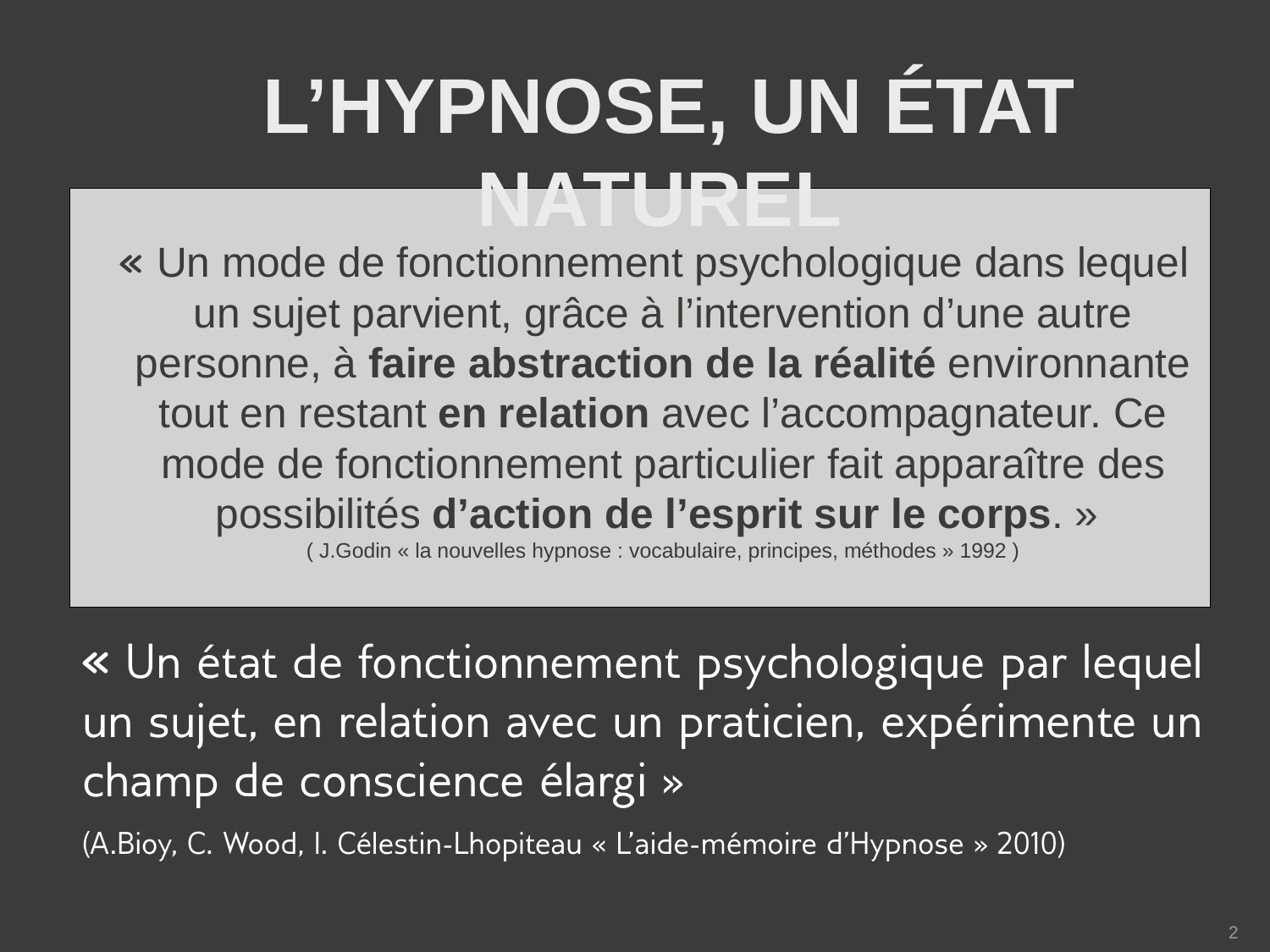

L’hypnose, un état naturel

 « Un mode de fonctionnement psychologique dans lequel un sujet parvient, grâce à l’intervention d’une autre personne, à faire abstraction de la réalité environnante tout en restant en relation avec l’accompagnateur. Ce mode de fonctionnement particulier fait apparaître des possibilités d’action de l’esprit sur le corps. »
( J.Godin « la nouvelles hypnose : vocabulaire, principes, méthodes » 1992 )
« Un état de fonctionnement psychologique par lequel un sujet, en relation avec un praticien, expérimente un champ de conscience élargi »
(A.Bioy, C. Wood, I. Célestin-Lhopiteau « L’aide-mémoire d’Hypnose » 2010)

2